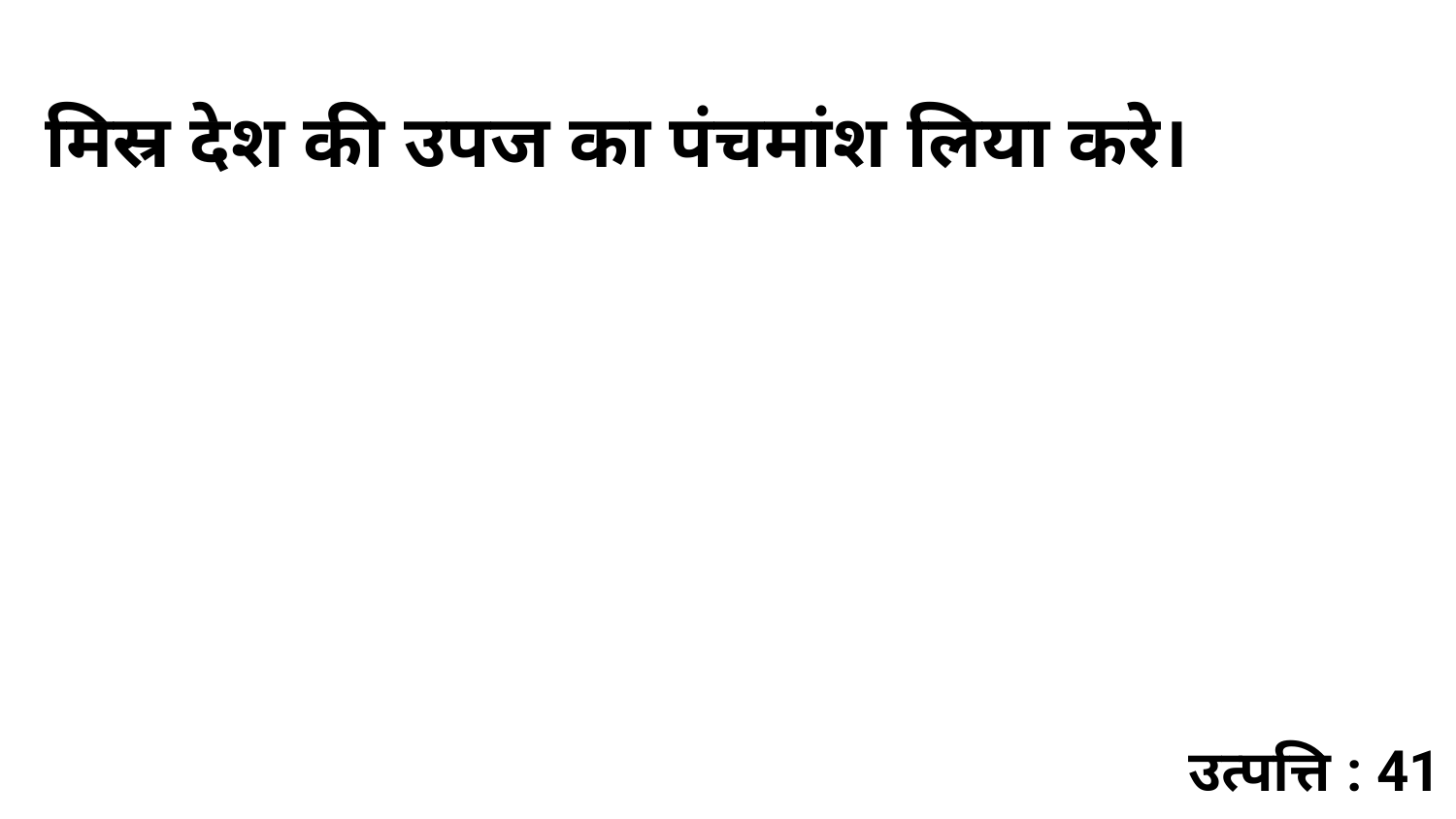

मिस्र देश की उपज का पंचमांश लिया करे।
उत्पत्ति : 41